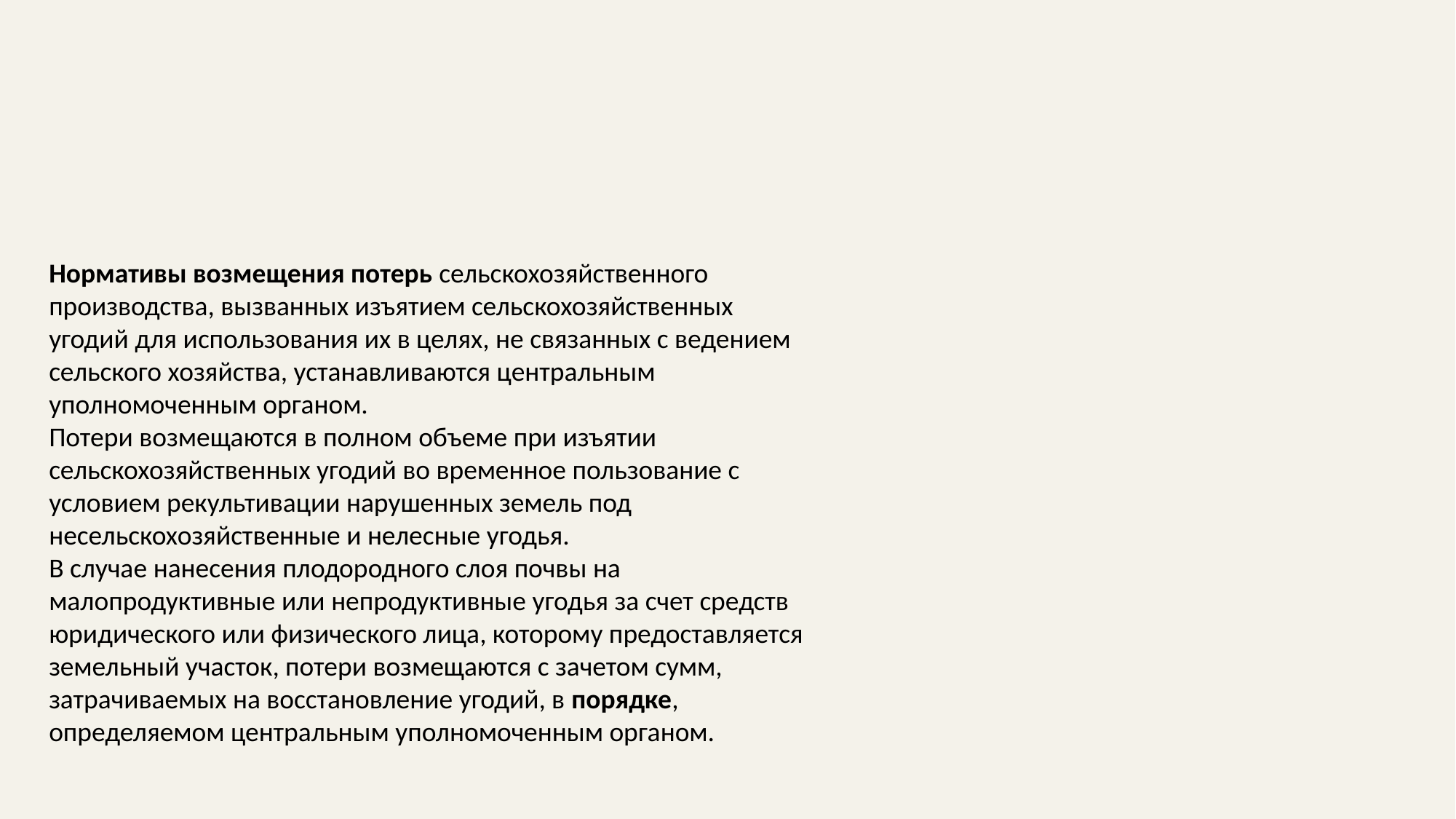

Нормативы возмещения потерь сельскохозяйственного производства, вызванных изъятием сельскохозяйственных угодий для использования их в целях, не связанных с ведением сельского хозяйства, устанавливаются центральным уполномоченным органом.
Потери возмещаются в полном объеме при изъятии сельскохозяйственных угодий во временное пользование с условием рекультивации нарушенных земель под несельскохозяйственные и нелесные угодья.
В случае нанесения плодородного слоя почвы на малопродуктивные или непродуктивные угодья за счет средств юридического или физического лица, которому предоставляется земельный участок, потери возмещаются с зачетом сумм, затрачиваемых на восстановление угодий, в порядке, определяемом центральным уполномоченным органом.